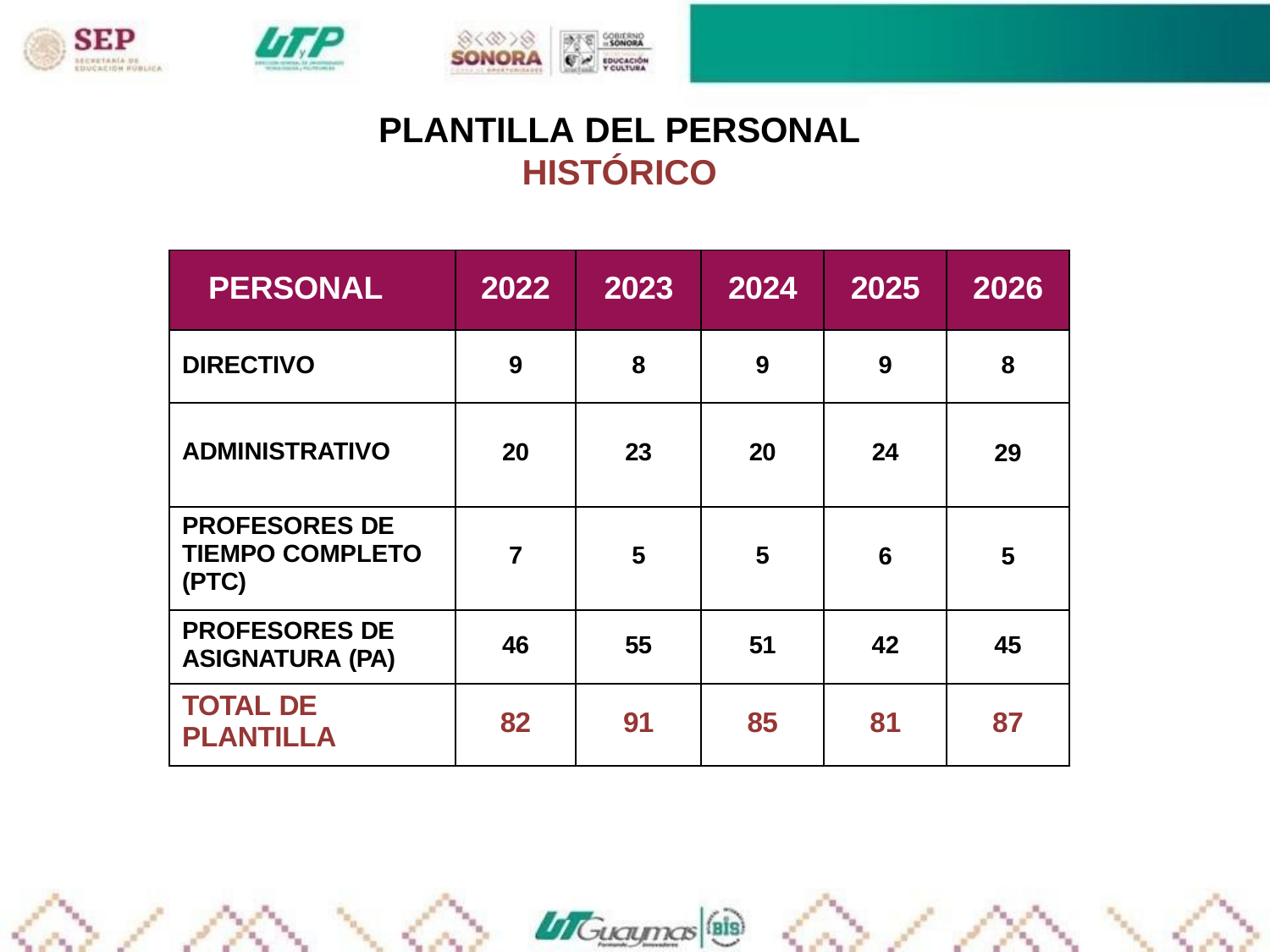

# PLANTILLA DEL PERSONAL
HISTÓRICO
| PERSONAL | 2022 | 2023 | 2024 | 2025 | 2026 |
| --- | --- | --- | --- | --- | --- |
| DIRECTIVO | 9 | 8 | 9 | 9 | 8 |
| ADMINISTRATIVO | 20 | 23 | 20 | 24 | 29 |
| PROFESORES DE TIEMPO COMPLETO (PTC) | 7 | 5 | 5 | 6 | 5 |
| PROFESORES DE ASIGNATURA (PA) | 46 | 55 | 51 | 42 | 45 |
| TOTAL DE PLANTILLA | 82 | 91 | 85 | 81 | 87 |